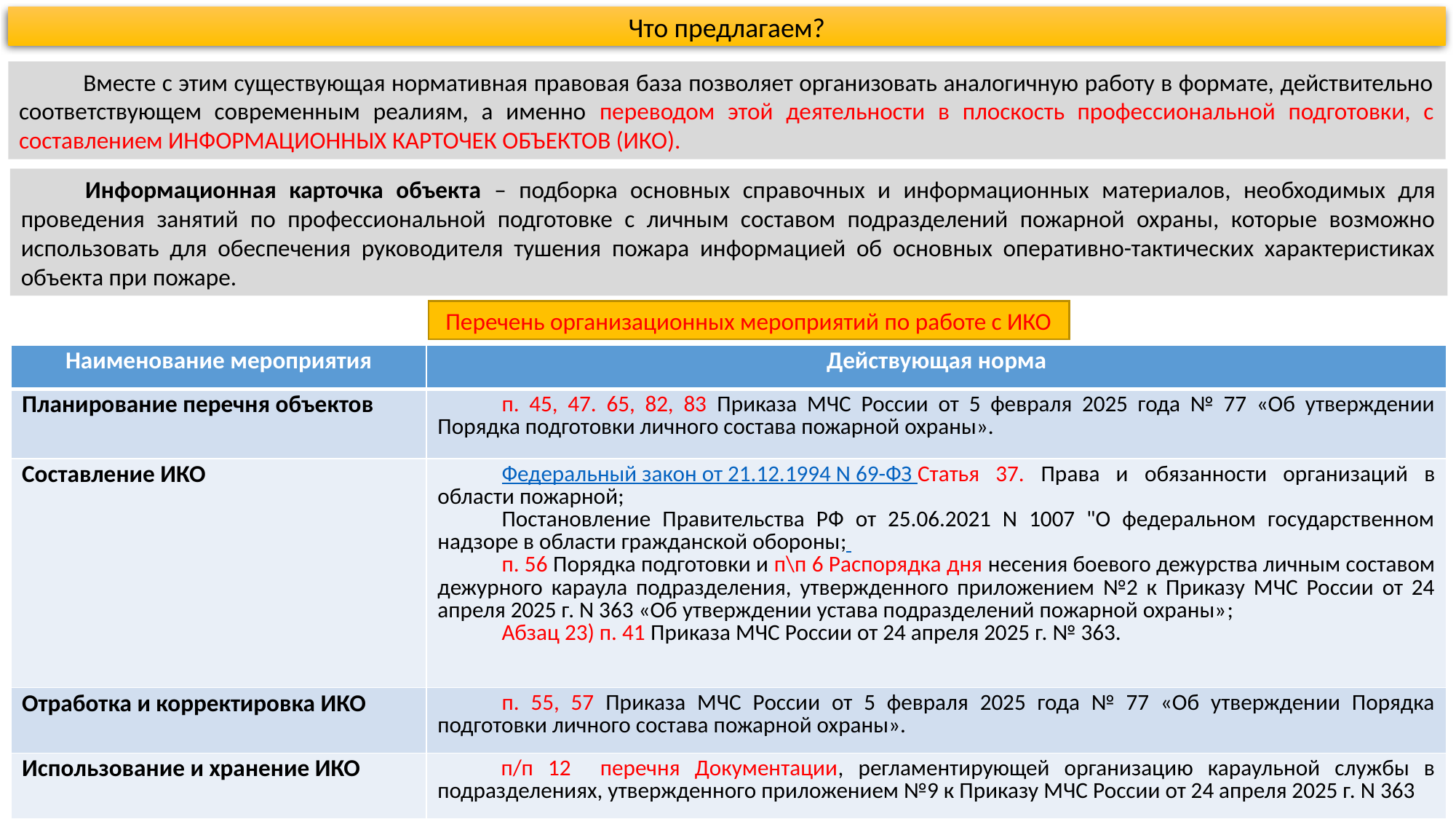

Что предлагаем?
Вместе с этим существующая нормативная правовая база позволяет организовать аналогичную работу в формате, действительно соответствующем современным реалиям, а именно переводом этой деятельности в плоскость профессиональной подготовки, с составлением ИНФОРМАЦИОННЫХ КАРТОЧЕК ОБЪЕКТОВ (ИКО).
Информационная карточка объекта – подборка основных справочных и информационных материалов, необходимых для проведения занятий по профессиональной подготовке с личным составом подразделений пожарной охраны, которые возможно использовать для обеспечения руководителя тушения пожара информацией об основных оперативно-тактических характеристиках объекта при пожаре.
Перечень организационных мероприятий по работе с ИКО
| Наименование мероприятия | Действующая норма |
| --- | --- |
| Планирование перечня объектов | п. 45, 47. 65, 82, 83 Приказа МЧС России от 5 февраля 2025 года № 77 «Об утверждении Порядка подготовки личного состава пожарной охраны». |
| Составление ИКО | Федеральный закон от 21.12.1994 N 69-ФЗ Статья 37. Права и обязанности организаций в области пожарной; Постановление Правительства РФ от 25.06.2021 N 1007 "О федеральном государственном надзоре в области гражданской обороны; п. 56 Порядка подготовки и п\п 6 Распорядка дня несения боевого дежурства личным составом дежурного караула подразделения, утвержденного приложением №2 к Приказу МЧС России от 24 апреля 2025 г. N 363 «Об утверждении устава подразделений пожарной охраны»; Абзац 23) п. 41 Приказа МЧС России от 24 апреля 2025 г. № 363. |
| Отработка и корректировка ИКО | п. 55, 57 Приказа МЧС России от 5 февраля 2025 года № 77 «Об утверждении Порядка подготовки личного состава пожарной охраны». |
| Использование и хранение ИКО | п/п 12 перечня Документации, регламентирующей организацию караульной службы в подразделениях, утвержденного приложением №9 к Приказу МЧС России от 24 апреля 2025 г. N 363 |